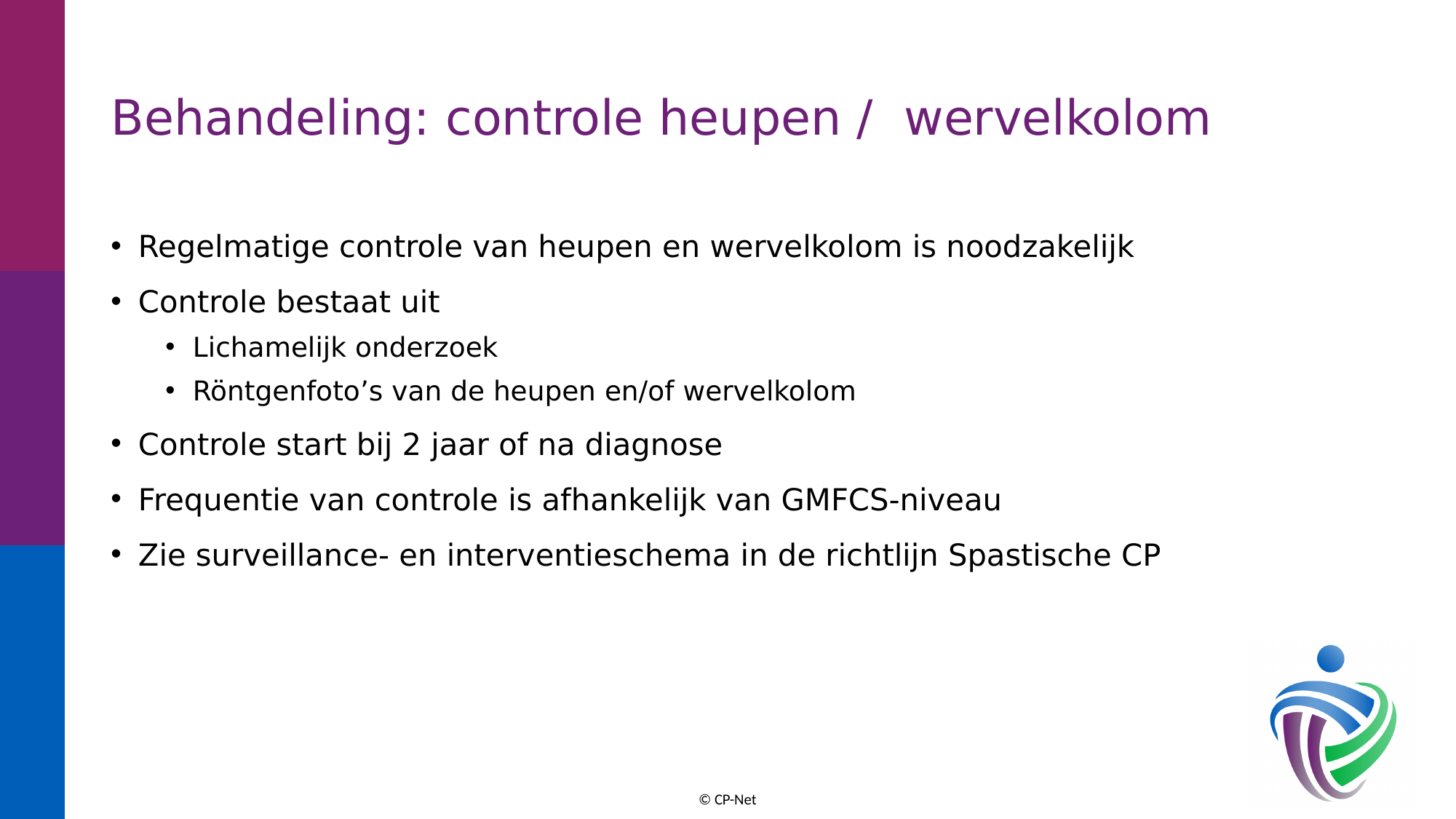

# Behandeling: controle heupen /  wervelkolom
Regelmatige controle van heupen en wervelkolom is noodzakelijk
Controle bestaat uit
Lichamelijk onderzoek
Röntgenfoto’s van de heupen en/of wervelkolom
Controle start bij 2 jaar of na diagnose
Frequentie van controle is afhankelijk van GMFCS-niveau
Zie surveillance- en interventieschema in de richtlijn Spastische CP

© CP-Net